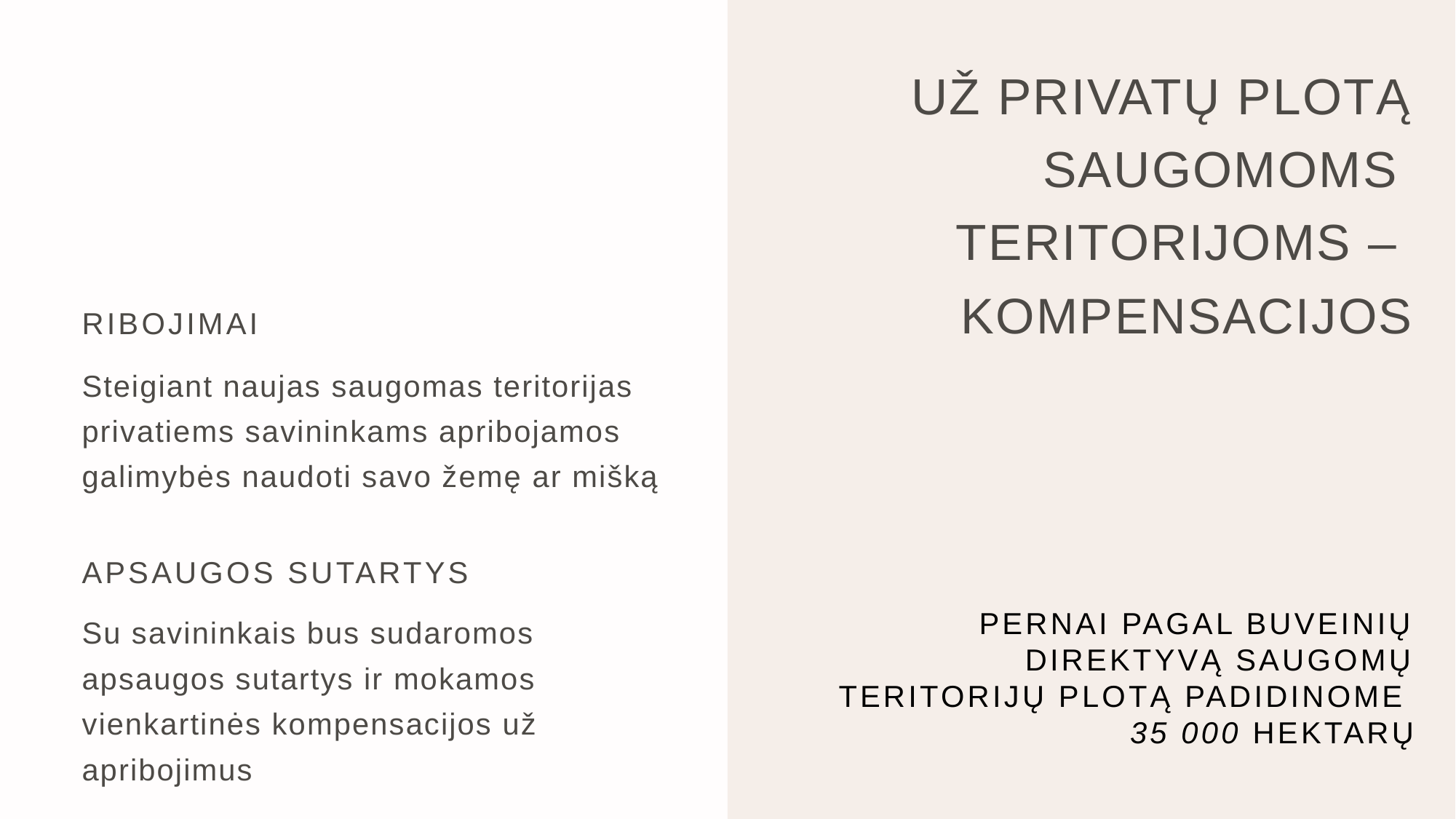

UŽ PRIVATŲ PLOTĄ SAUGOMOMS
TERITORIJOMS –
KOMPENSACIJOS
RIBOJIMAI
Steigiant naujas saugomas teritorijas privatiems savininkams apribojamos galimybės naudoti savo žemę ar mišką
APSAUGOS SUTARTYS
Su savininkais bus sudaromos apsaugos sutartys ir mokamos vienkartinės kompensacijos už apribojimus
PERNAI PAGAL BUVEINIŲ DIREKTYVĄ SAUGOMŲ TERITORIJŲ PLOTĄ PADIDINOME
35 000 HEKTARŲ